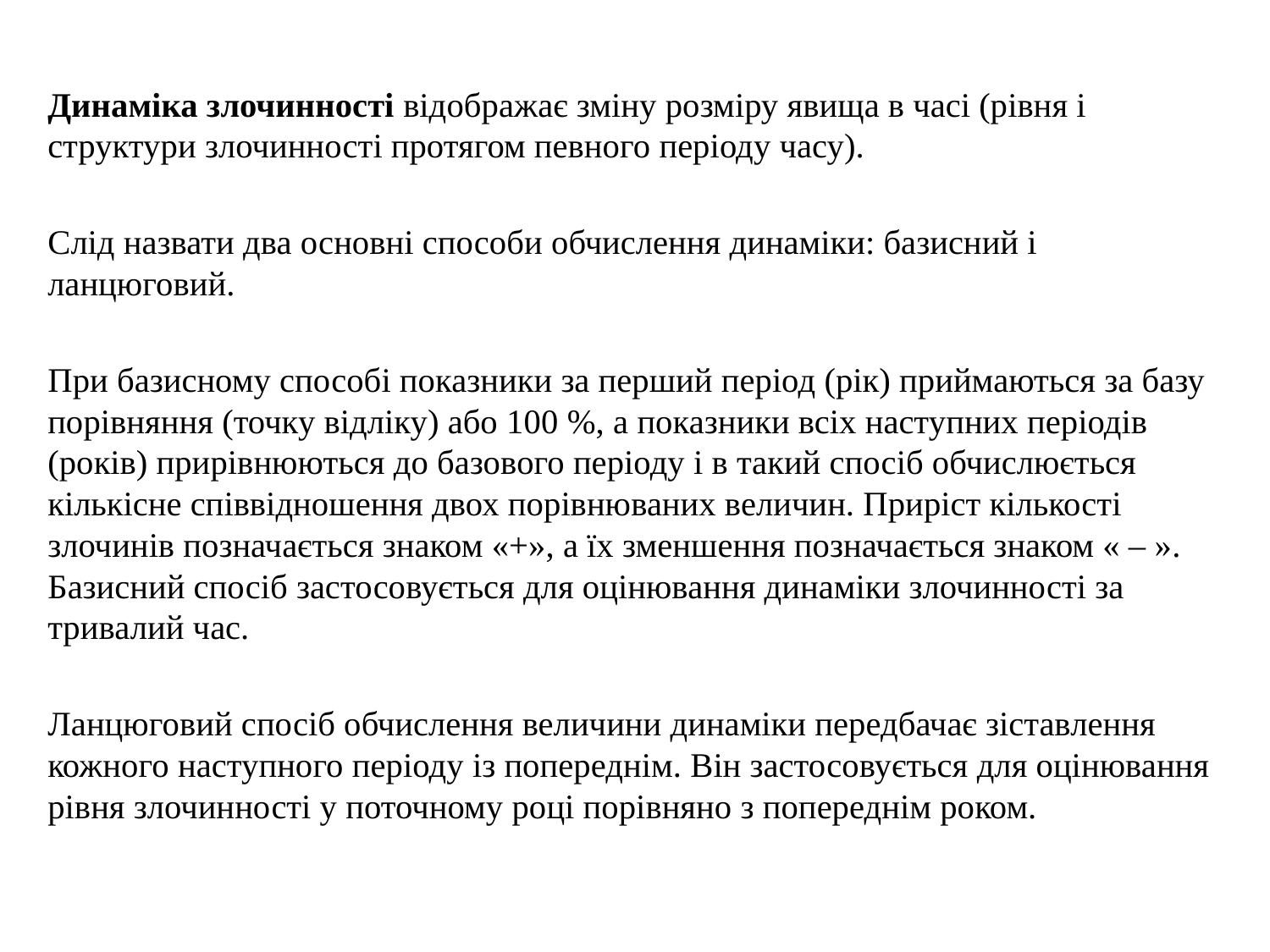

Динаміка злочинності відображає зміну розміру явища в часі (рівня і структури злочинності протягом певного періоду часу).

Слід назвати два основні способи обчислення динаміки: базисний і ланцюговий.

При базисному способі показники за перший період (рік) приймаються за базу порівняння (точку відліку) або 100 %, а показники всіх наступних періодів (років) прирівнюються до базового періоду і в такий спосіб обчислюється кількісне співвідношення двох порівнюваних величин. Приріст кількості злочинів позначається знаком «+», а їх зменшення позначається знаком « – ». Базисний спосіб застосовується для оцінювання динаміки злочинності за тривалий час.

Ланцюговий спосіб обчислення величини динаміки передбачає зіставлення кожного наступного періоду із попереднім. Він застосовується для оцінювання рівня злочинності у поточному році порівняно з попереднім роком.